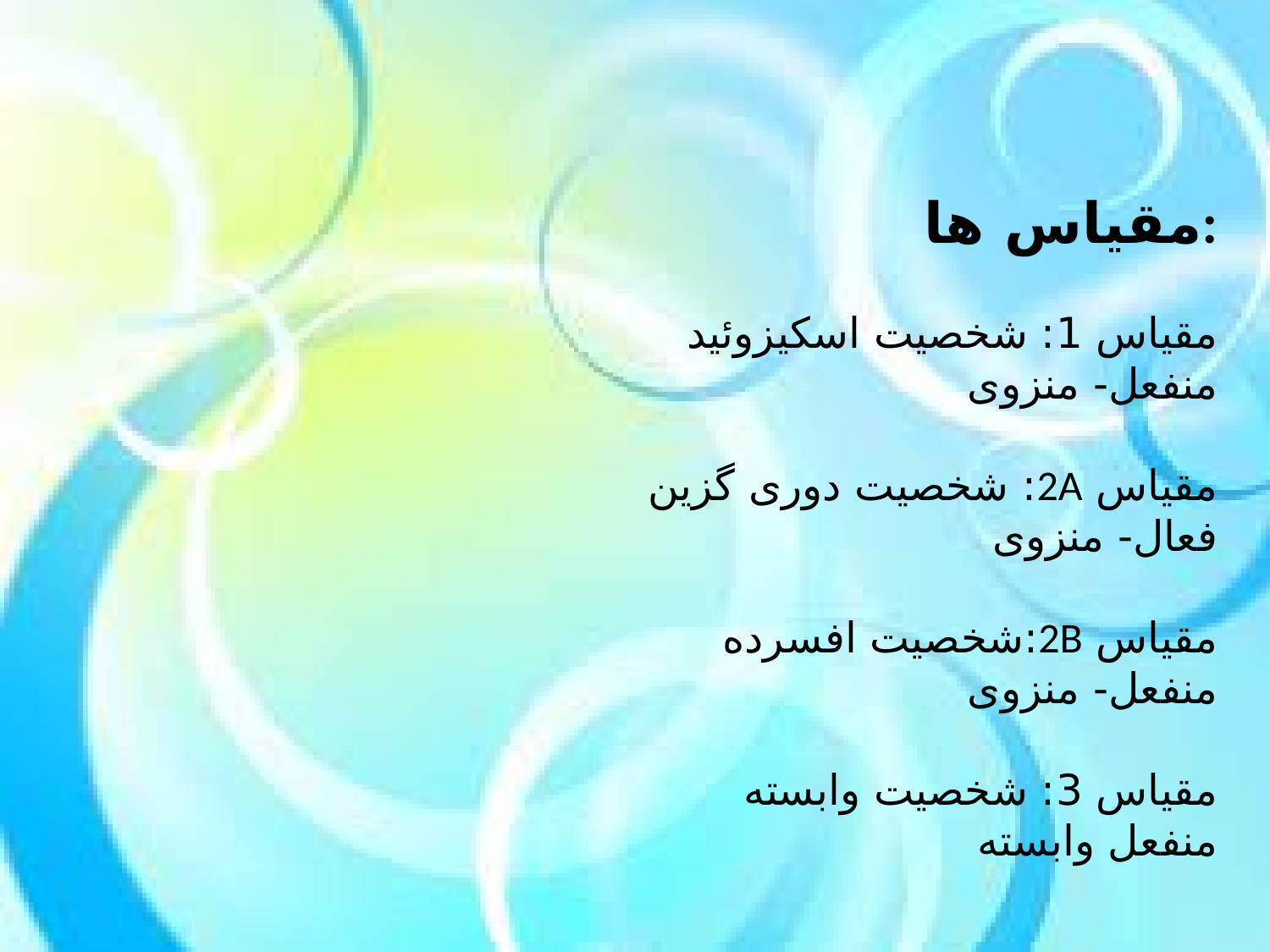

مقیاس ها:

مقیاس 1: شخصیت اسکیزوئید
منفعل- منزوی

مقیاس 2A: شخصیت دوری گزین
فعال- منزوی

مقیاس 2B:شخصیت افسرده
منفعل- منزوی

مقیاس 3: شخصیت وابسته
منفعل وابسته